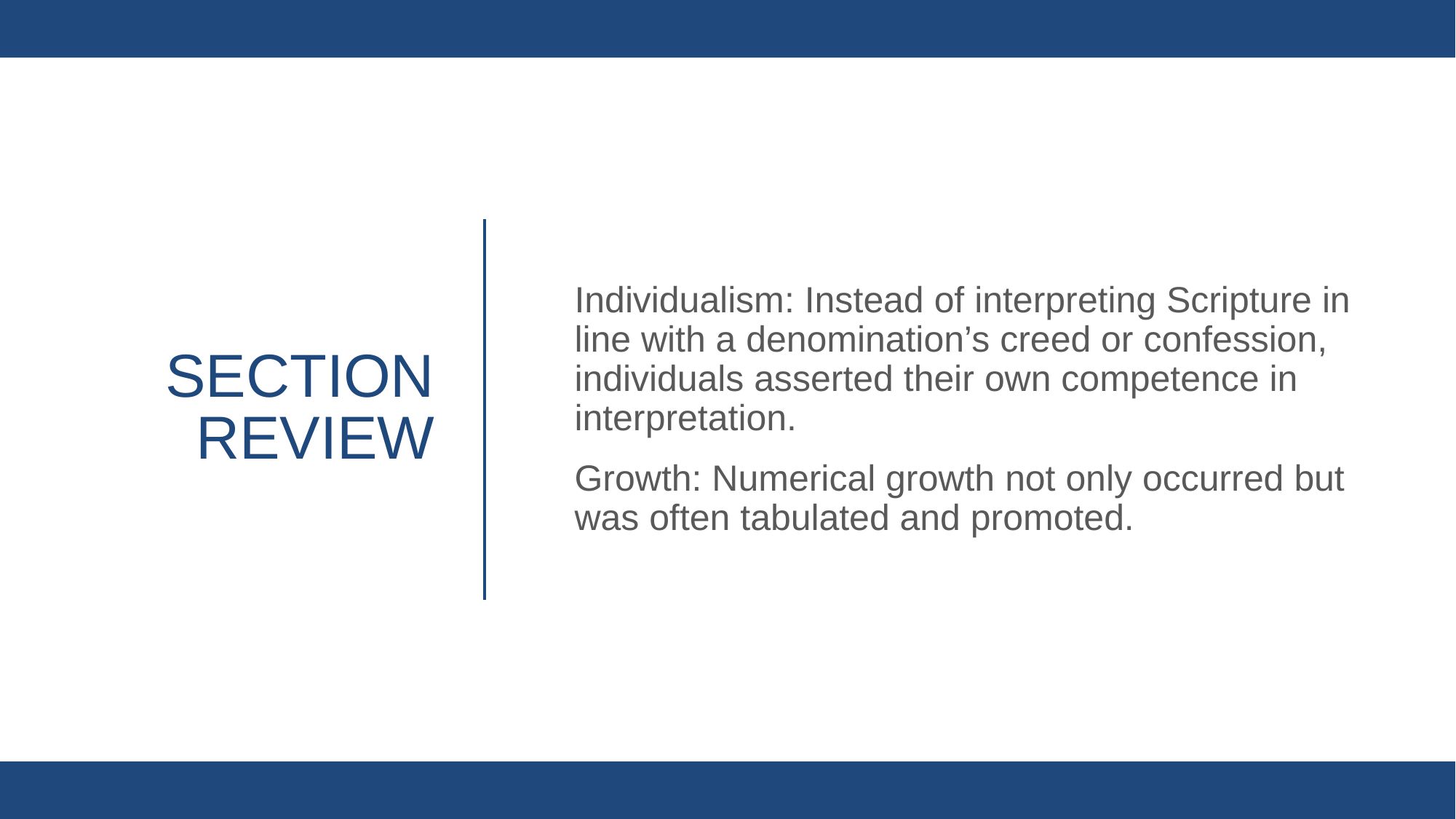

Individualism: Instead of interpreting Scripture in line with a denomination’s creed or confession, individuals asserted their own competence in interpretation.
Growth: Numerical growth not only occurred but was often tabulated and promoted.
# Section review